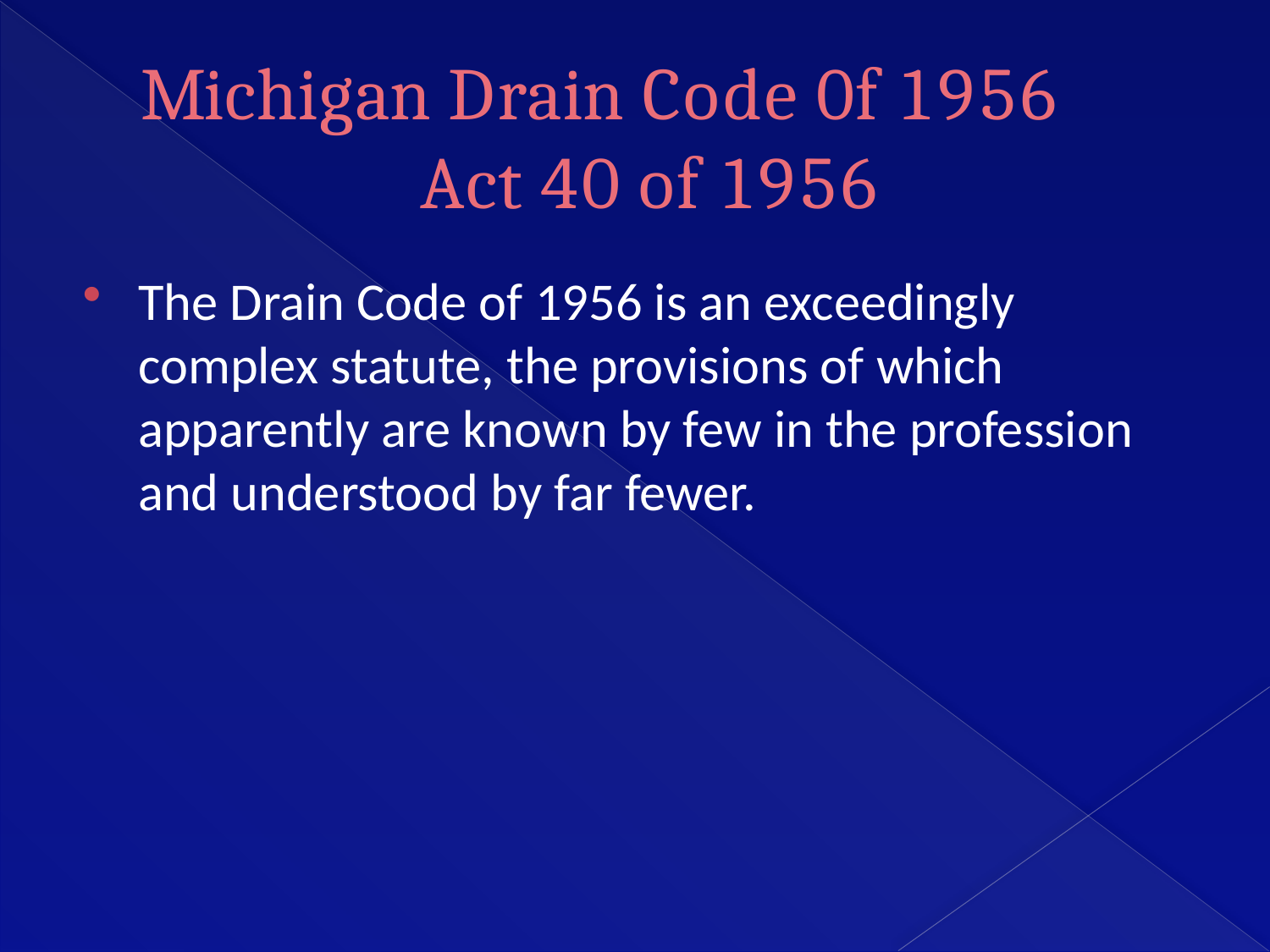

# Michigan Drain Code 0f 1956 Act 40 of 1956
The Drain Code of 1956 is an exceedingly complex statute, the provisions of which apparently are known by few in the profession and understood by far fewer.